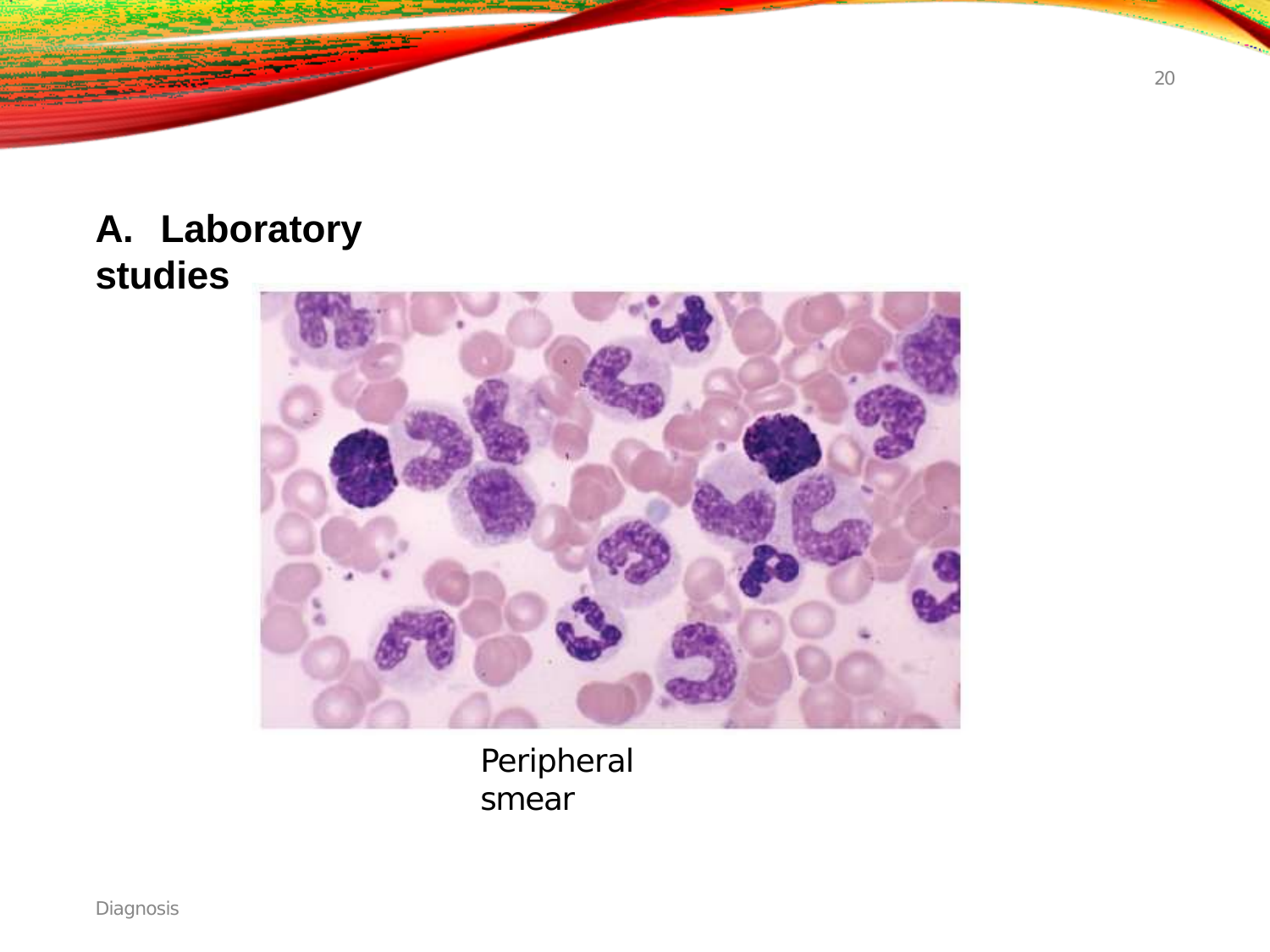

20
# A.	Laboratory studies

Peripheral smear
Diagnosis